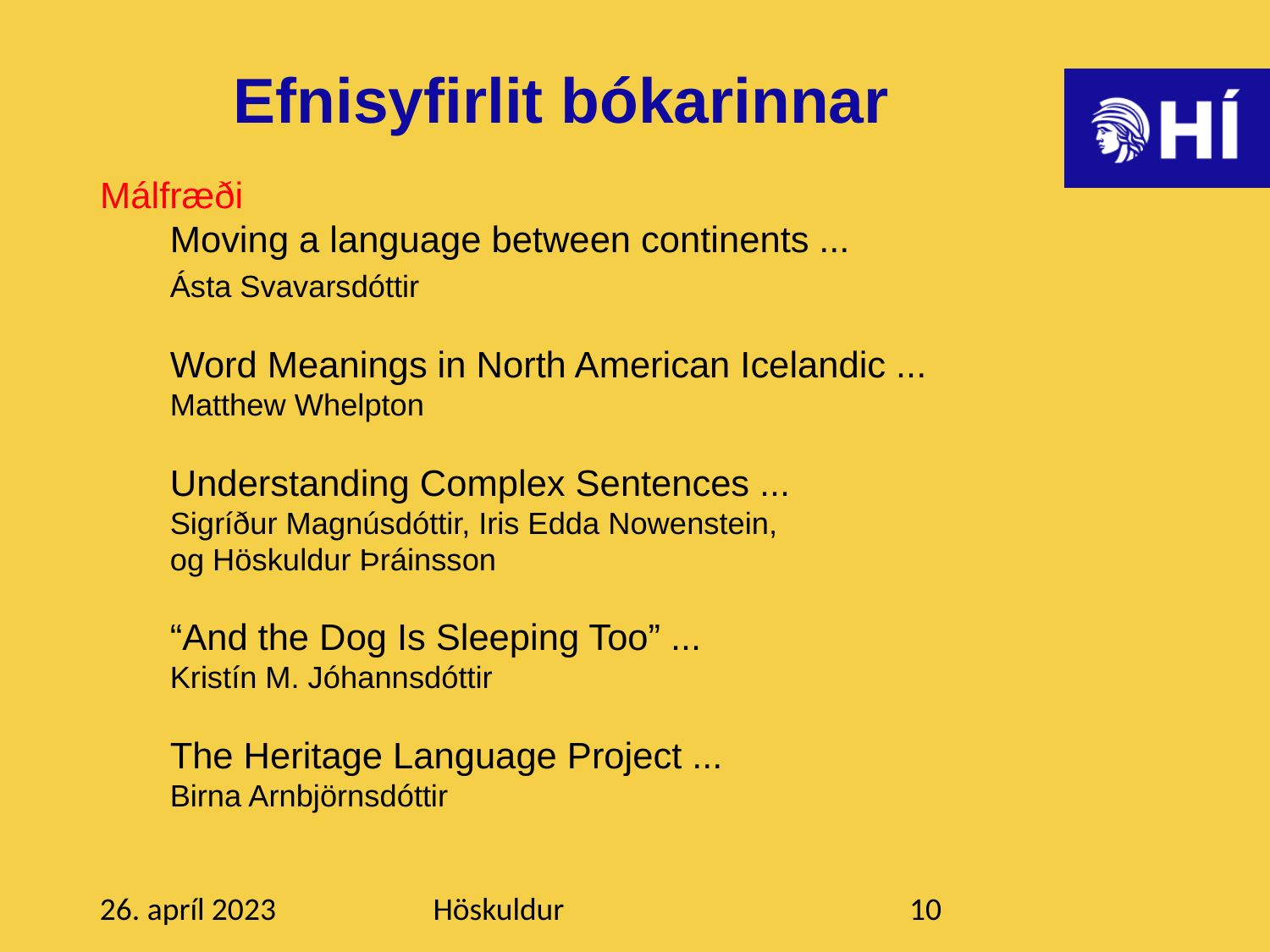

# Efnisyfirlit bókarinnar
Málfræði
	Moving a language between continents ...
		Ásta Svavarsdóttir

	Word Meanings in North American Icelandic ...
		Matthew Whelpton

	Understanding Complex Sentences ...
		Sigríður Magnúsdóttir, Iris Edda Nowenstein,
		og Höskuldur Þráinsson

	“And the Dog Is Sleeping Too” ...
		Kristín M. Jóhannsdóttir

	The Heritage Language Project ...
		Birna Arnbjörnsdóttir

26. apríl 2023
Höskuldur
10